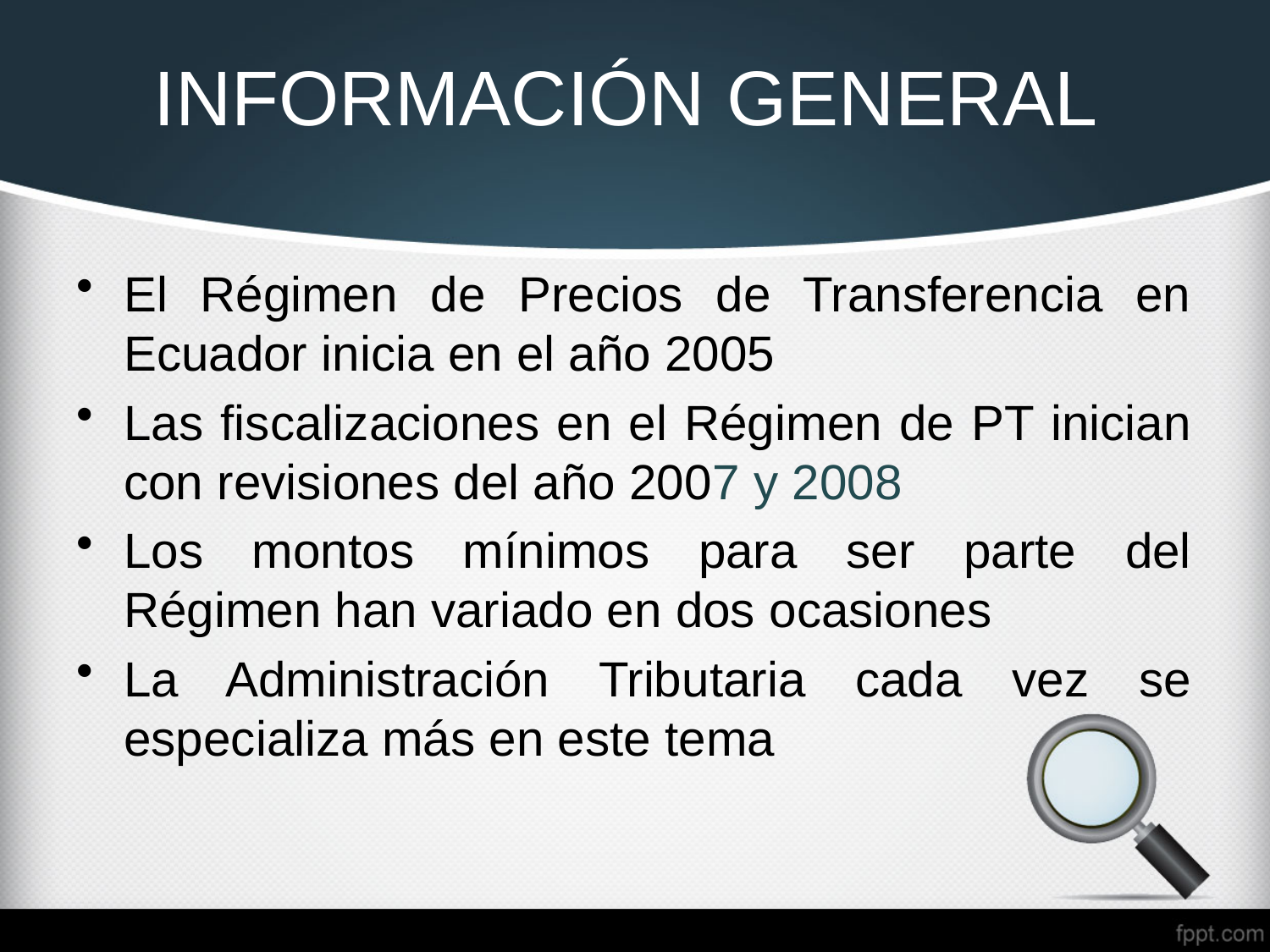

# INFORMACIÓN GENERAL
El Régimen de Precios de Transferencia en Ecuador inicia en el año 2005
Las fiscalizaciones en el Régimen de PT inician con revisiones del año 2007 y 2008
Los montos mínimos para ser parte del Régimen han variado en dos ocasiones
La Administración Tributaria cada vez se especializa más en este tema